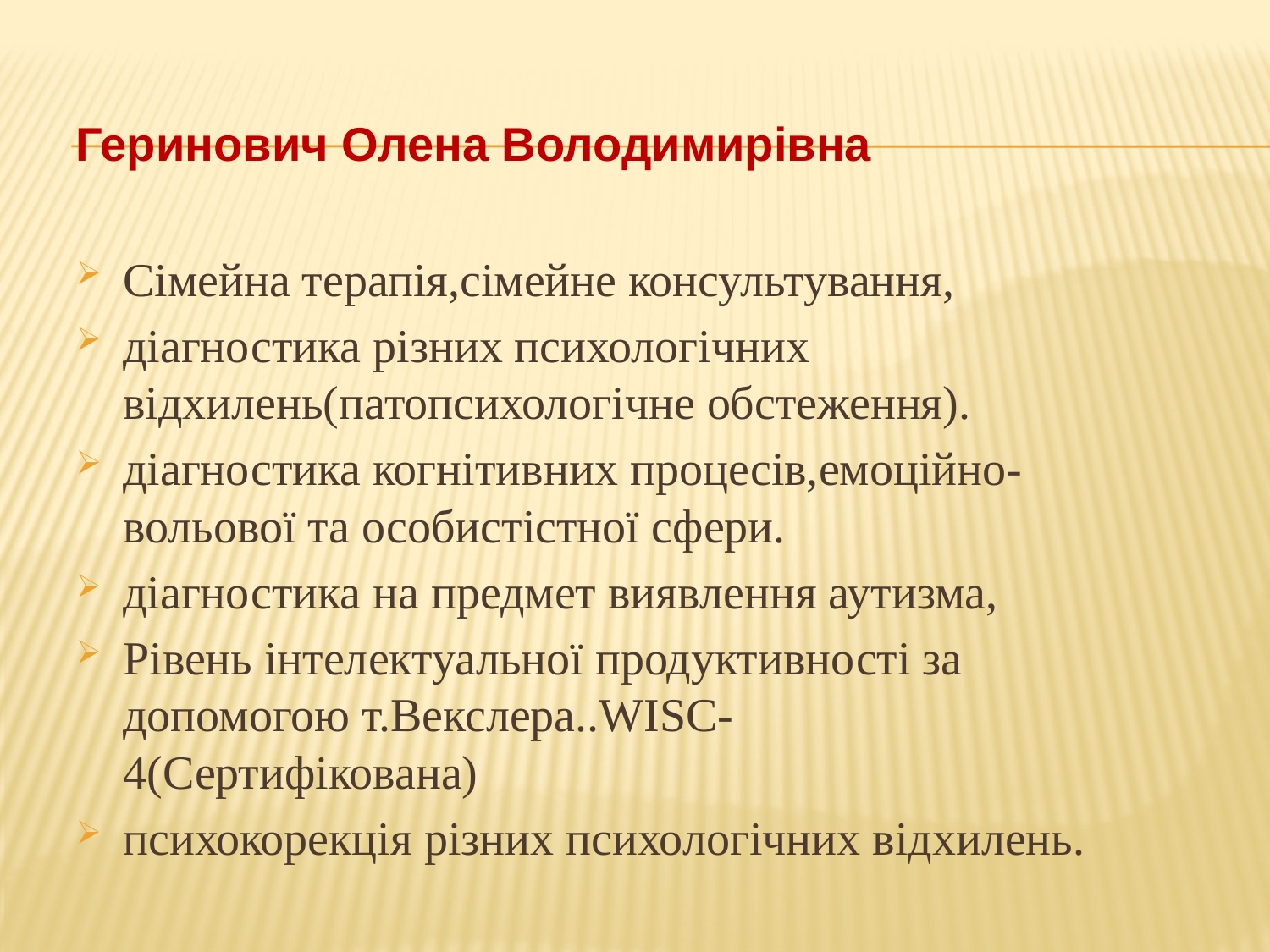

Геринович Олена Володимирівна
Сімейна терапія,сімейне консультування,
діагностика різних психологічних відхилень(патопсихологічне обстеження).
діагностика когнітивних процесів,емоційно-вольової та особистістної сфери.
діагностика на предмет виявлення аутизма,
Рівень інтелектуальної продуктивності за допомогою т.Векслера..WISC-4(Сертифікована)
психокорекція різних психологічних відхилень.